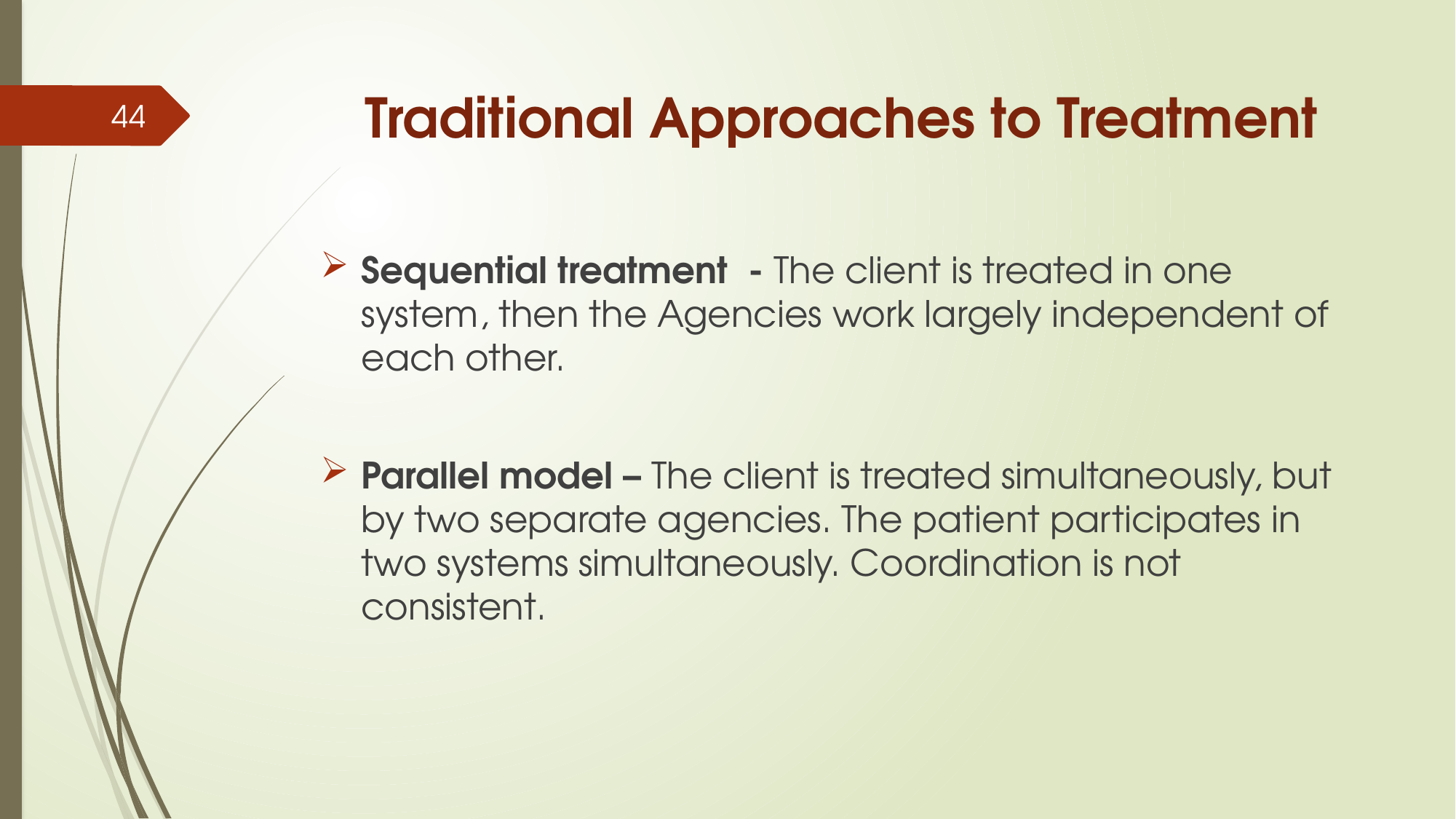

# Traditional Approaches to Treatment
44
Sequential treatment  - The client is treated in one system, then the Agencies work largely independent of each other.

Parallel model – The client is treated simultaneously, but by two separate agencies. The patient participates in two systems simultaneously. Coordination is not consistent.